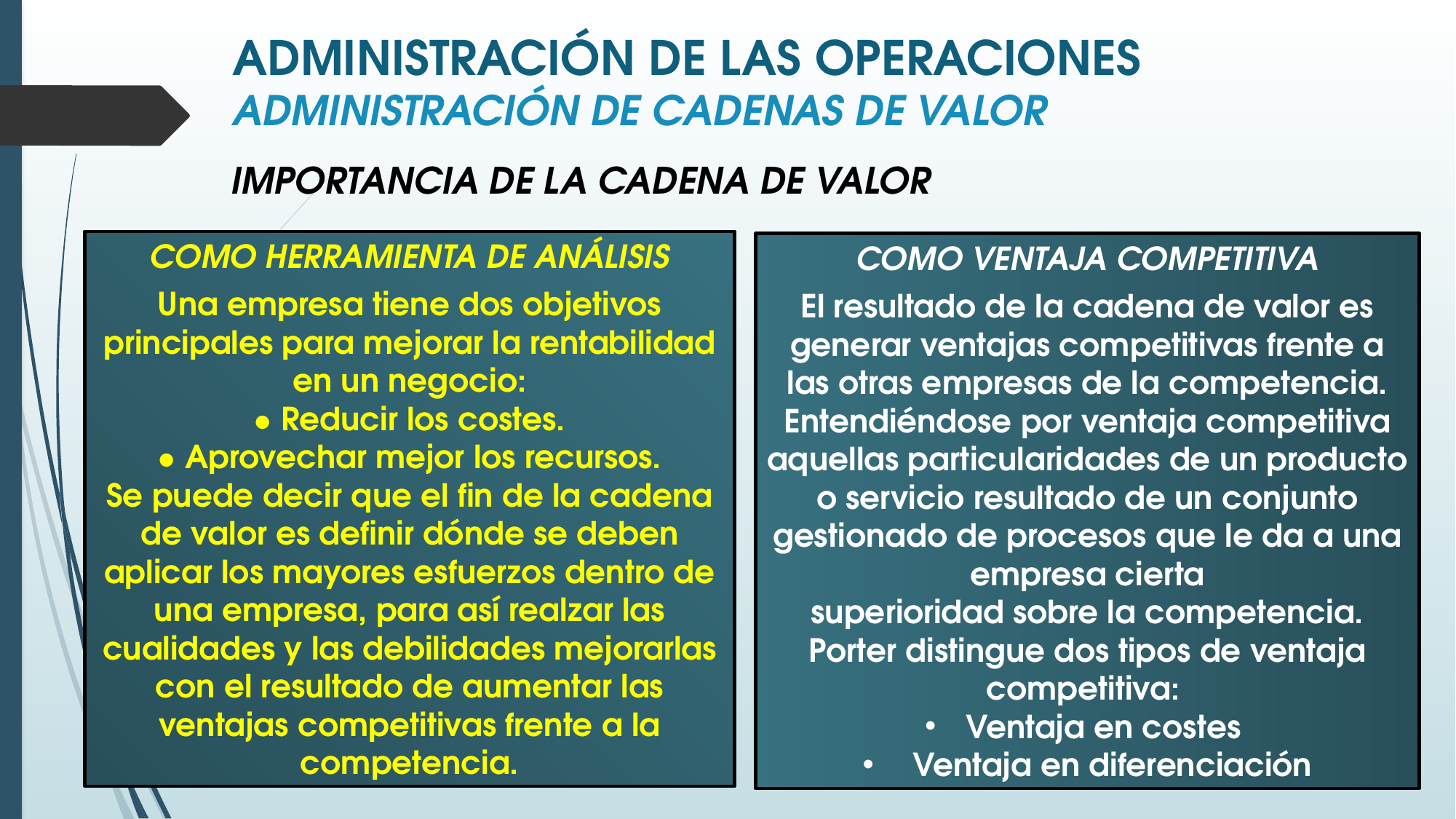

# ADMINISTRACIÓN DE LAS OPERACIONES ADMINISTRACIÓN DE CADENAS DE VALOR
IMPORTANCIA DE LA CADENA DE VALOR
COMO HERRAMIENTA DE ANÁLISIS
Una empresa tiene dos objetivos principales para mejorar la rentabilidad en un negocio:
• Reducir los costes.
• Aprovechar mejor los recursos.
Se puede decir que el fin de la cadena de valor es definir dónde se deben aplicar los mayores esfuerzos dentro de una empresa, para así realzar las cualidades y las debilidades mejorarlas con el resultado de aumentar las ventajas competitivas frente a la competencia.
COMO VENTAJA COMPETITIVA
El resultado de la cadena de valor es generar ventajas competitivas frente a las otras empresas de la competencia. Entendiéndose por ventaja competitiva
aquellas particularidades de un producto o servicio resultado de un conjunto gestionado de procesos que le da a una empresa cierta
superioridad sobre la competencia.
Porter distingue dos tipos de ventaja competitiva:
Ventaja en costes
 Ventaja en diferenciación